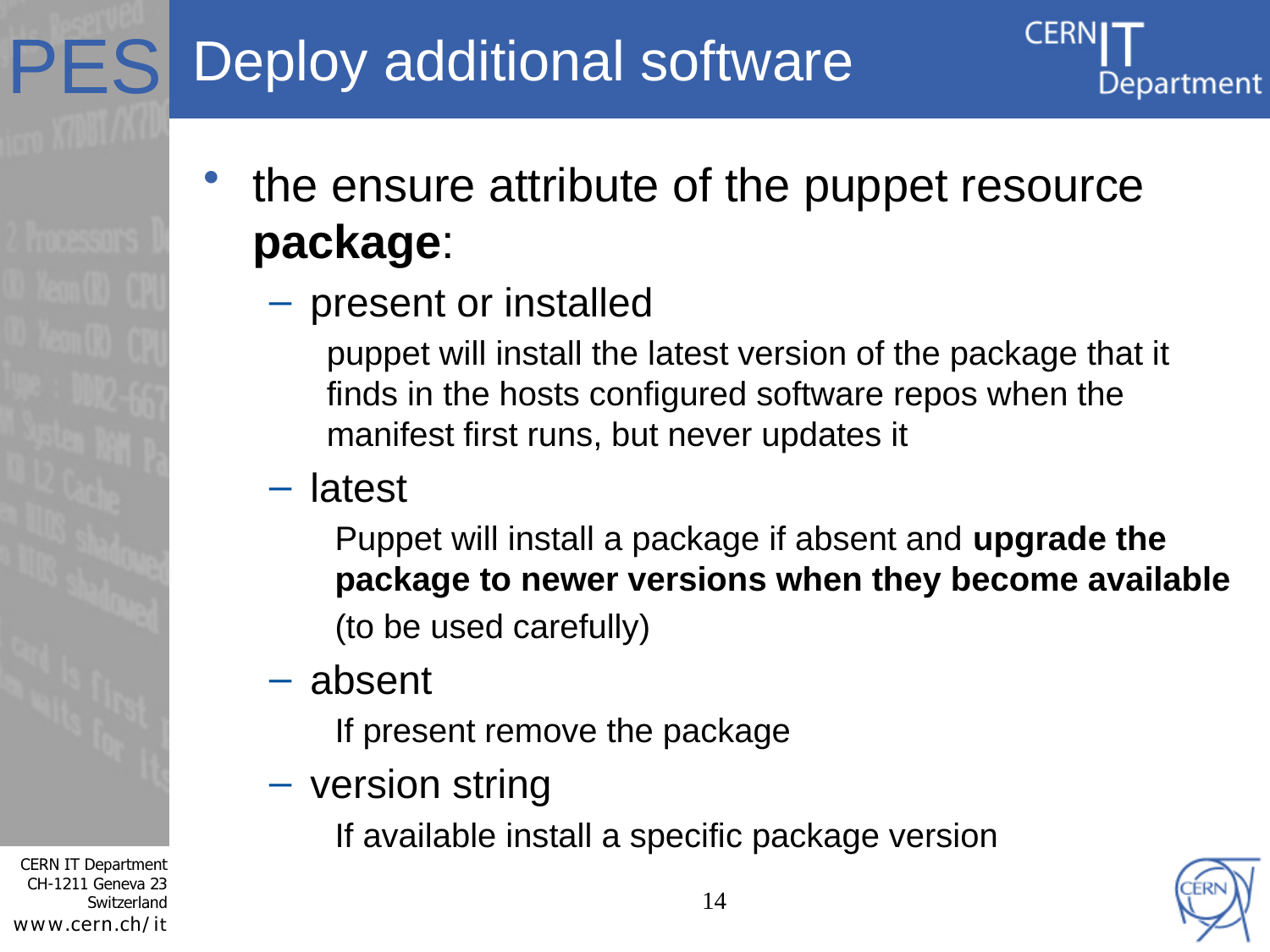

# Deploy additional software
the ensure attribute of the puppet resource package:
present or installed
puppet will install the latest version of the package that it finds in the hosts configured software repos when the manifest first runs, but never updates it
latest
Puppet will install a package if absent and upgrade the package to newer versions when they become available
(to be used carefully)
absent
If present remove the package
version string
If available install a specific package version

14